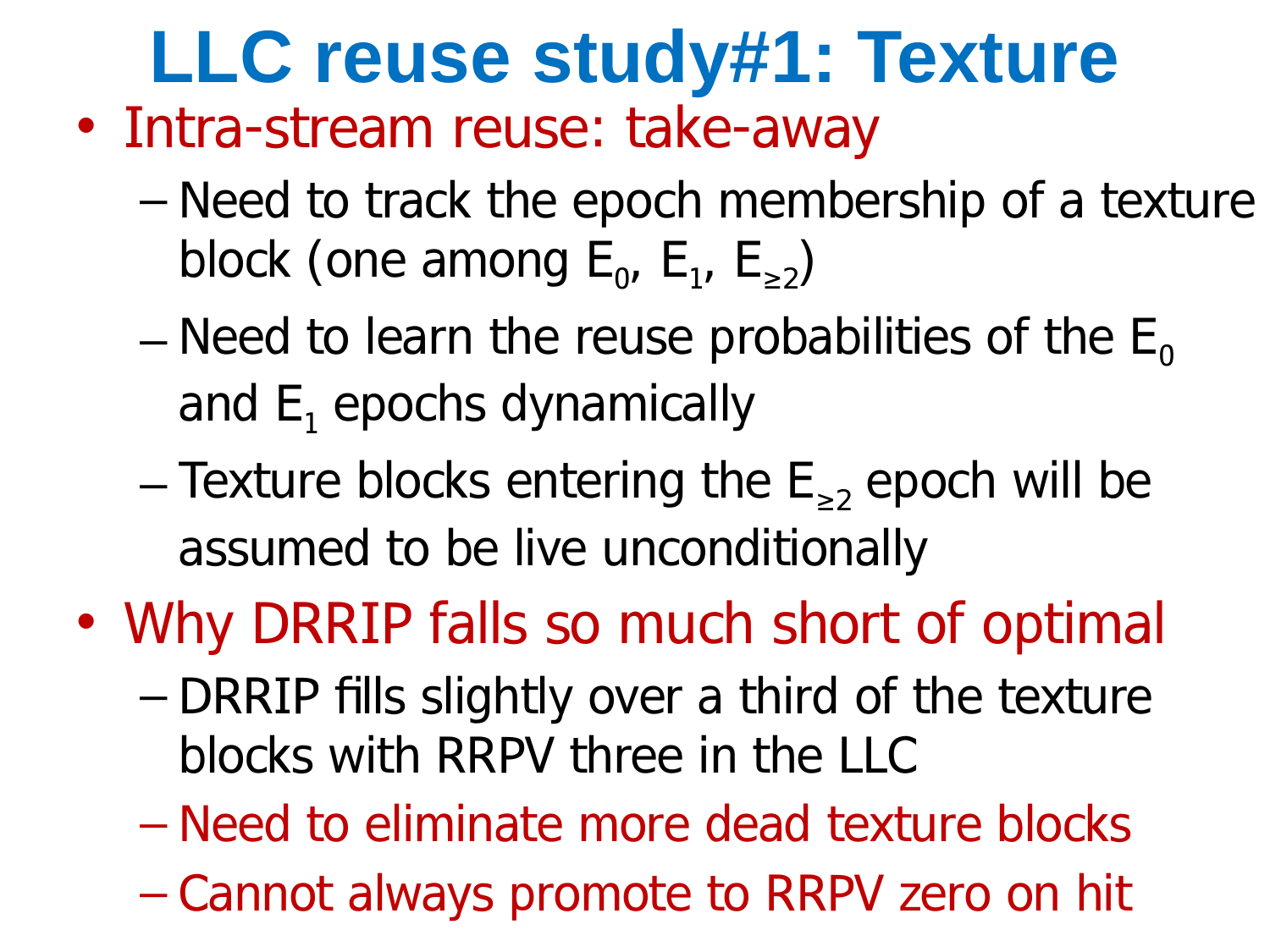

# LLC reuse study#1: Texture
Intra-stream reuse: take-away
Need to track the epoch membership of a texture block (one among E0, E1, E≥2)
Need to learn the reuse probabilities of the E0 and E1 epochs dynamically
Texture blocks entering the E≥2 epoch will be assumed to be live unconditionally
Why DRRIP falls so much short of optimal
DRRIP fills slightly over a third of the texture blocks with RRPV three in the LLC
Need to eliminate more dead texture blocks
Cannot always promote to RRPV zero on hit